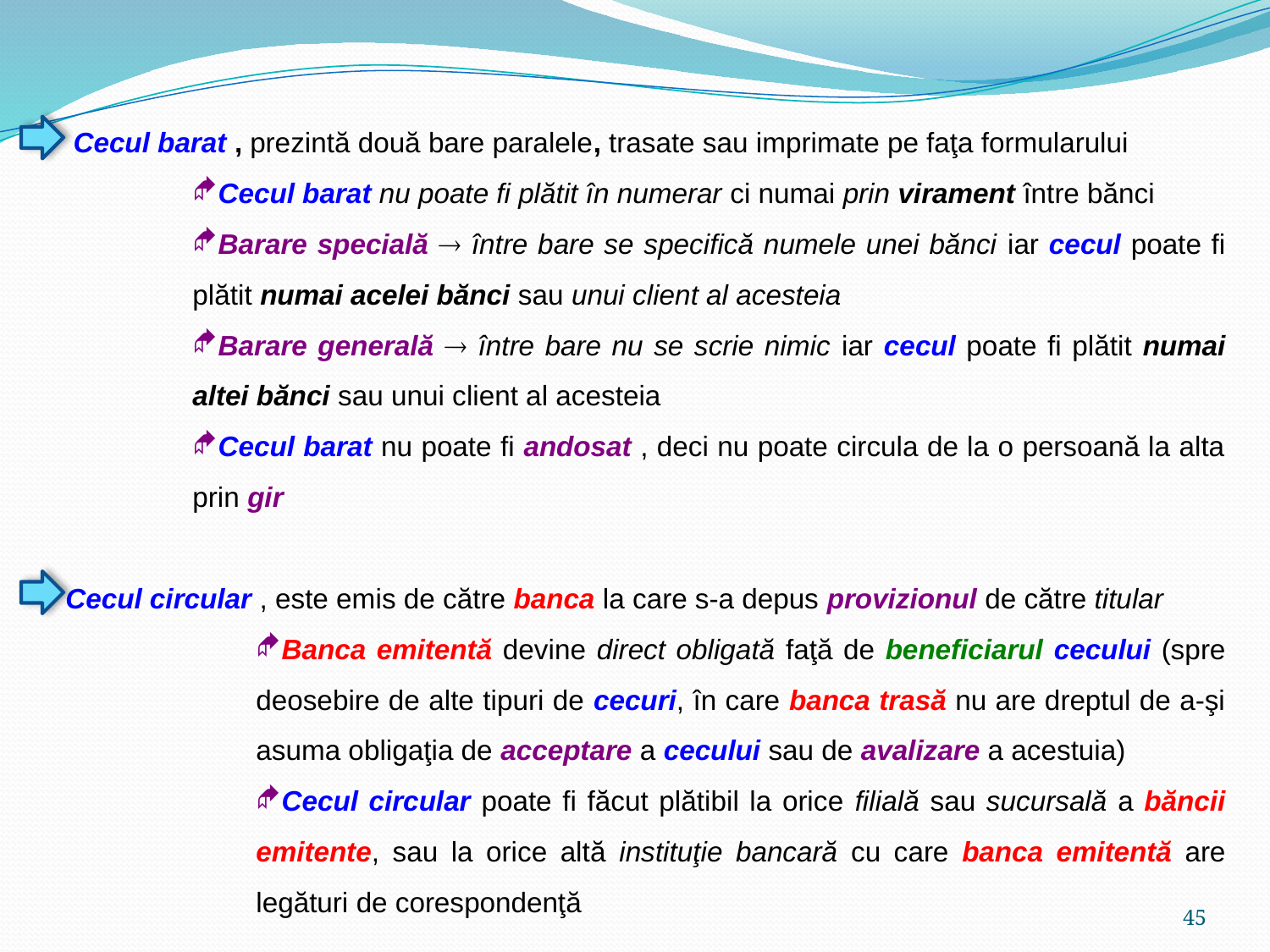

Cecul barat , prezintă două bare paralele, trasate sau imprimate pe faţa formularului
Cecul barat nu poate fi plătit în numerar ci numai prin virament între bănci
Barare specială → între bare se specifică numele unei bănci iar cecul poate fi plătit numai acelei bănci sau unui client al acesteia
Barare generală → între bare nu se scrie nimic iar cecul poate fi plătit numai altei bănci sau unui client al acesteia
Cecul barat nu poate fi andosat , deci nu poate circula de la o persoană la alta prin gir

Cecul circular , este emis de către banca la care s-a depus provizionul de către titular
Banca emitentă devine direct obligată faţă de beneficiarul cecului (spre deosebire de alte tipuri de cecuri, în care banca trasă nu are dreptul de a-şi asuma obligaţia de acceptare a cecului sau de avalizare a acestuia)
Cecul circular poate fi făcut plătibil la orice filială sau sucursală a băncii emitente, sau la orice altă instituţie bancară cu care banca emitentă are legături de corespondenţă

45